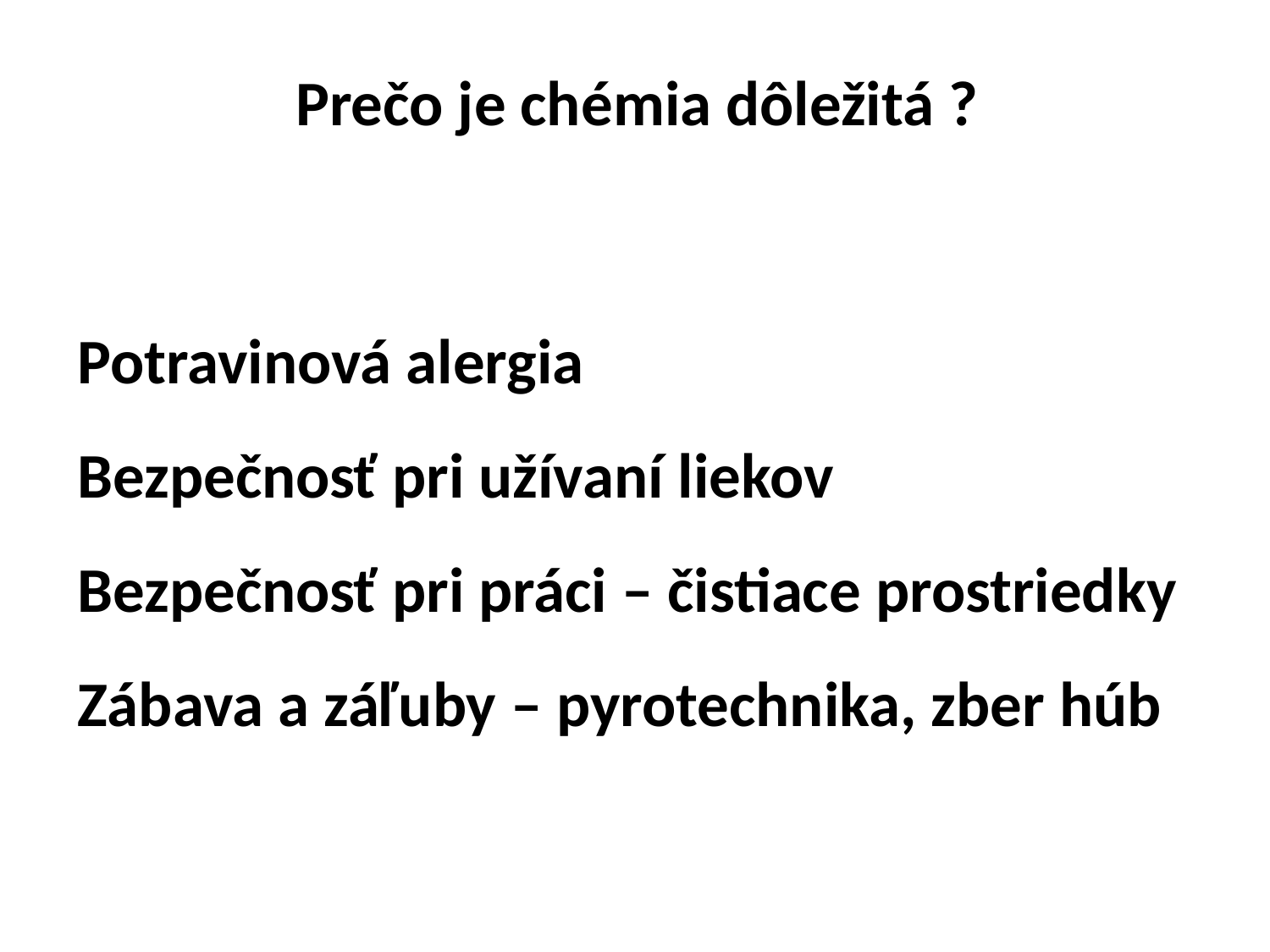

Prečo je chémia dôležitá ?
Potravinová alergia
Bezpečnosť pri užívaní liekov
Bezpečnosť pri práci – čistiace prostriedky
Zábava a záľuby – pyrotechnika, zber húb